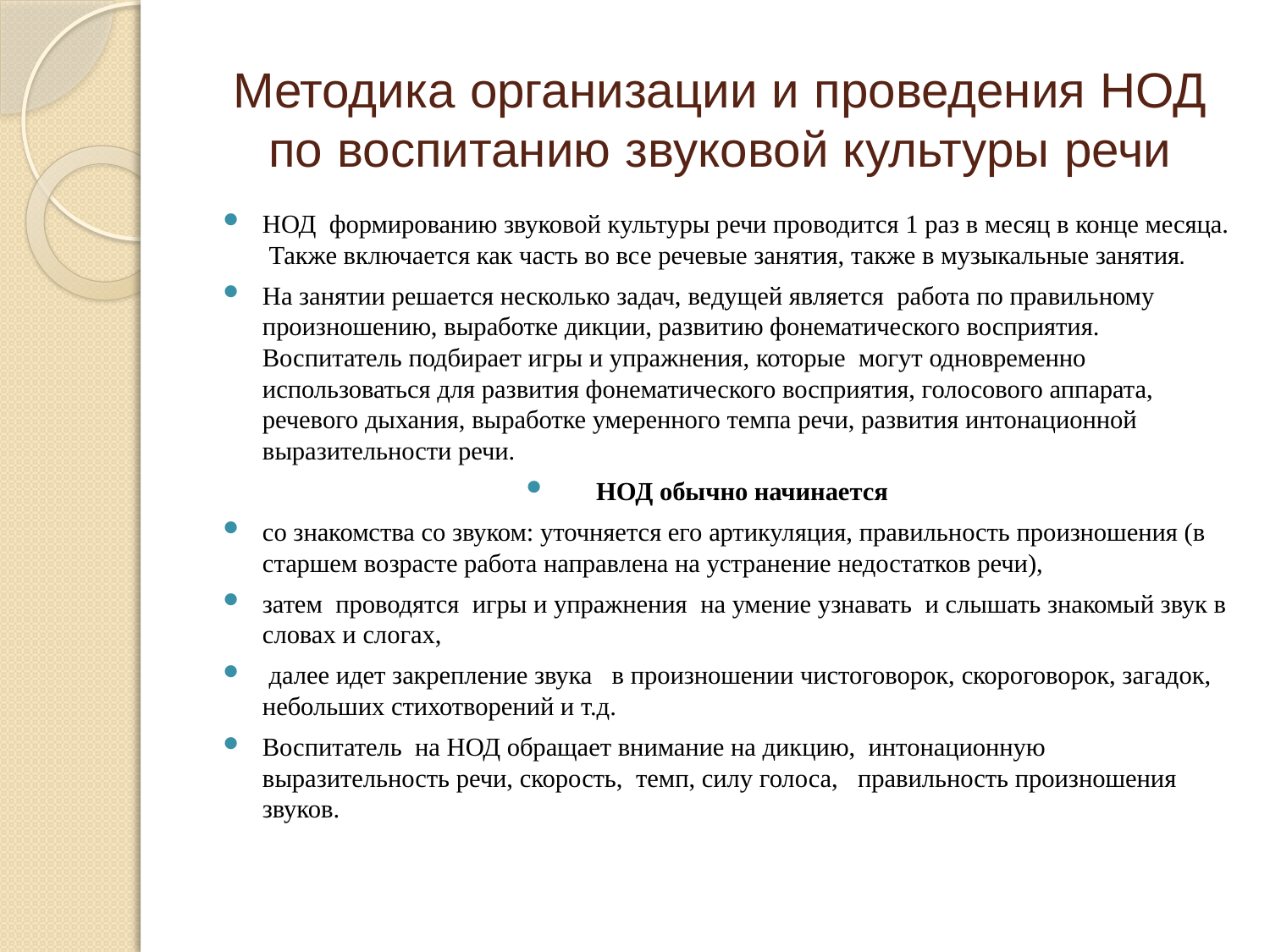

# Методика организации и проведения НОД по воспитанию звуковой культуры речи
НОД  формированию звуковой культуры речи проводится 1 раз в месяц в конце месяца.  Также включается как часть во все речевые занятия, также в музыкальные занятия.
На занятии решается несколько задач, ведущей является  работа по правильному произношению, выработке дикции, развитию фонематического восприятия. Воспитатель подбирает игры и упражнения, которые  могут одновременно  использоваться для развития фонематического восприятия, голосового аппарата,  речевого дыхания, выработке умеренного темпа речи, развития интонационной выразительности речи.
НОД обычно начинается
со знакомства со звуком: уточняется его артикуляция, правильность произношения (в старшем возрасте работа направлена на устранение недостатков речи),
затем  проводятся  игры и упражнения  на умение узнавать  и слышать знакомый звук в словах и слогах,
 далее идет закрепление звука   в произношении чистоговорок, скороговорок, загадок, небольших стихотворений и т.д.
Воспитатель  на НОД обращает внимание на дикцию,  интонационную выразительность речи, скорость,  темп, силу голоса,   правильность произношения звуков.